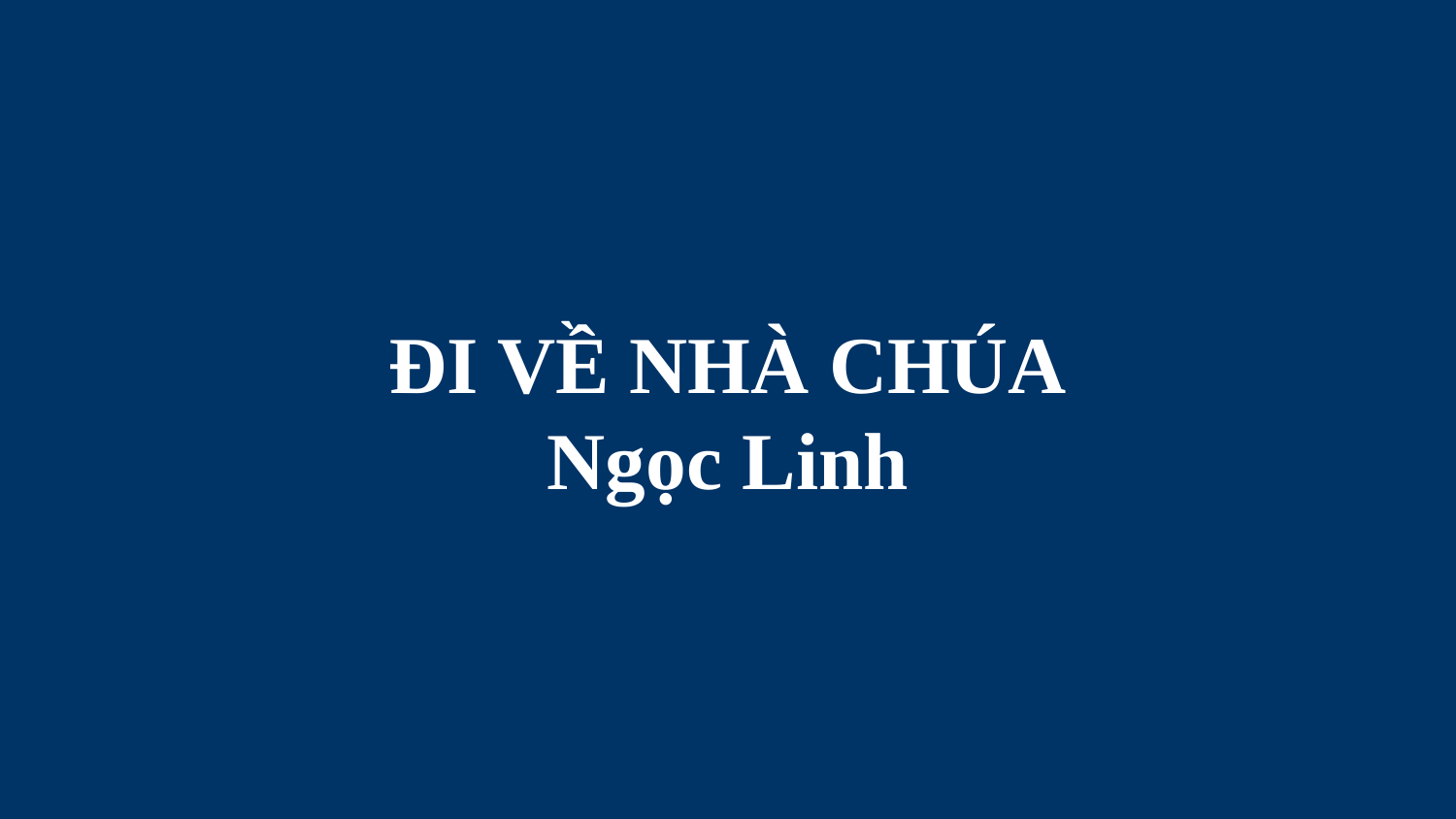

# ĐI VỀ NHÀ CHÚA Ngọc Linh